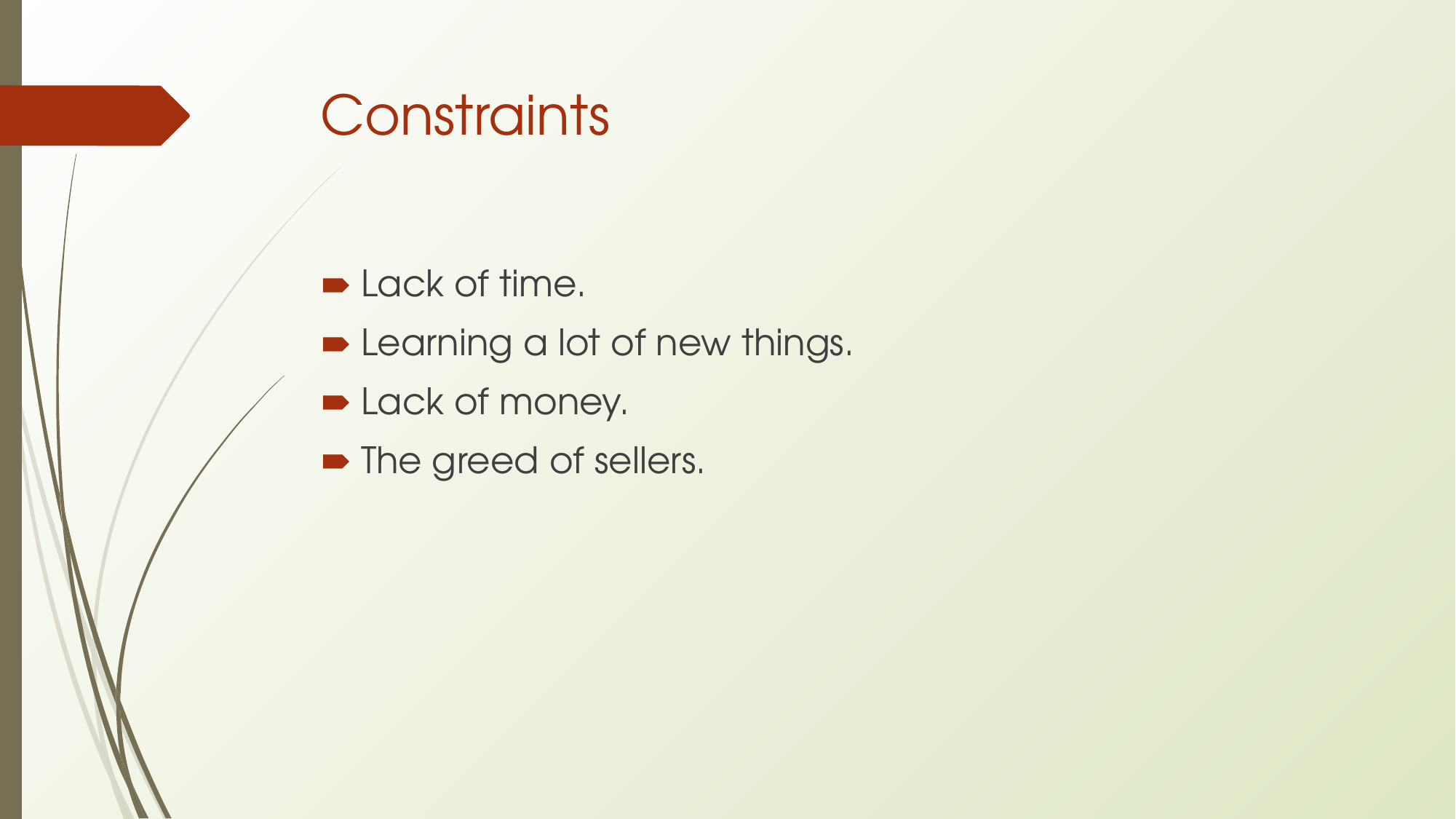

# Constraints
Lack of time.
Learning a lot of new things.
Lack of money.
The greed of sellers.